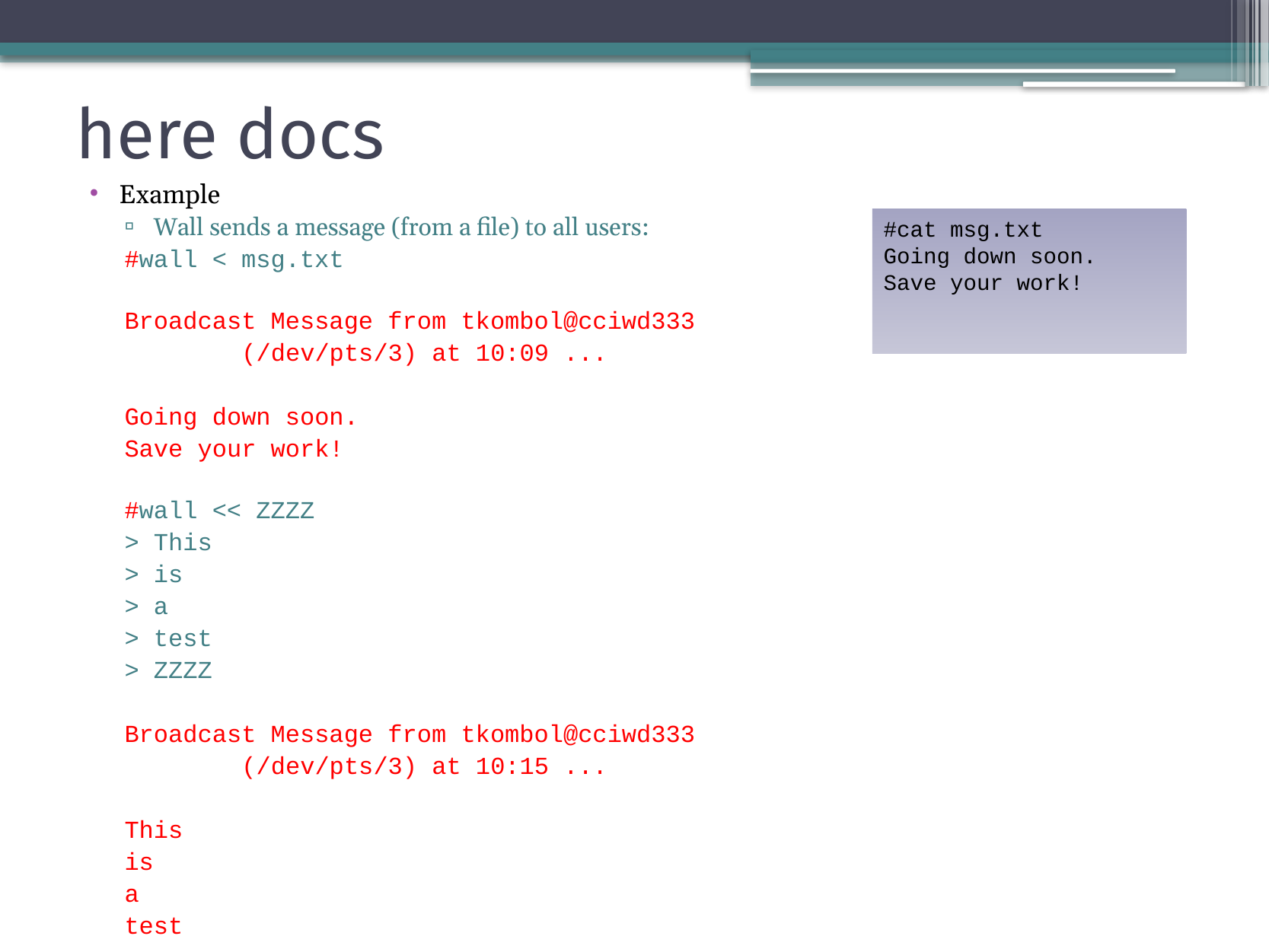

# here docs
Example
Wall sends a message (from a file) to all users:
#wall < msg.txt
Broadcast Message from tkombol@cciwd333
        (/dev/pts/3) at 10:09 ...

Going down soon.
Save your work!
#wall << ZZZZ
> This
> is
> a
> test
> ZZZZ

Broadcast Message from tkombol@cciwd333
        (/dev/pts/3) at 10:15 ...

This
is
a
test
#cat msg.txt
Going down soon.
Save your work!